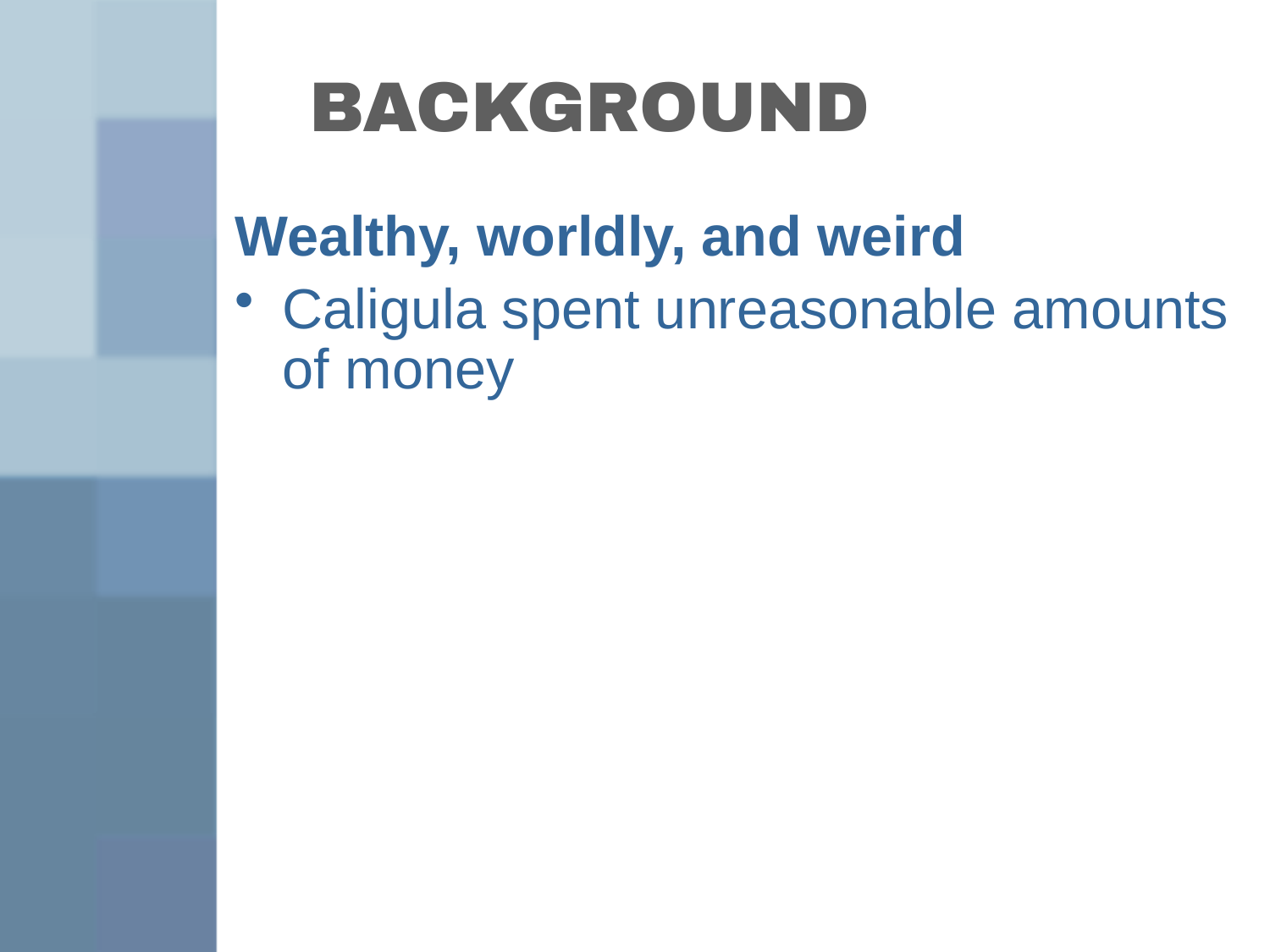

# BACKGROUND
Wealthy, worldly, and weird
Caligula spent unreasonable amounts of money